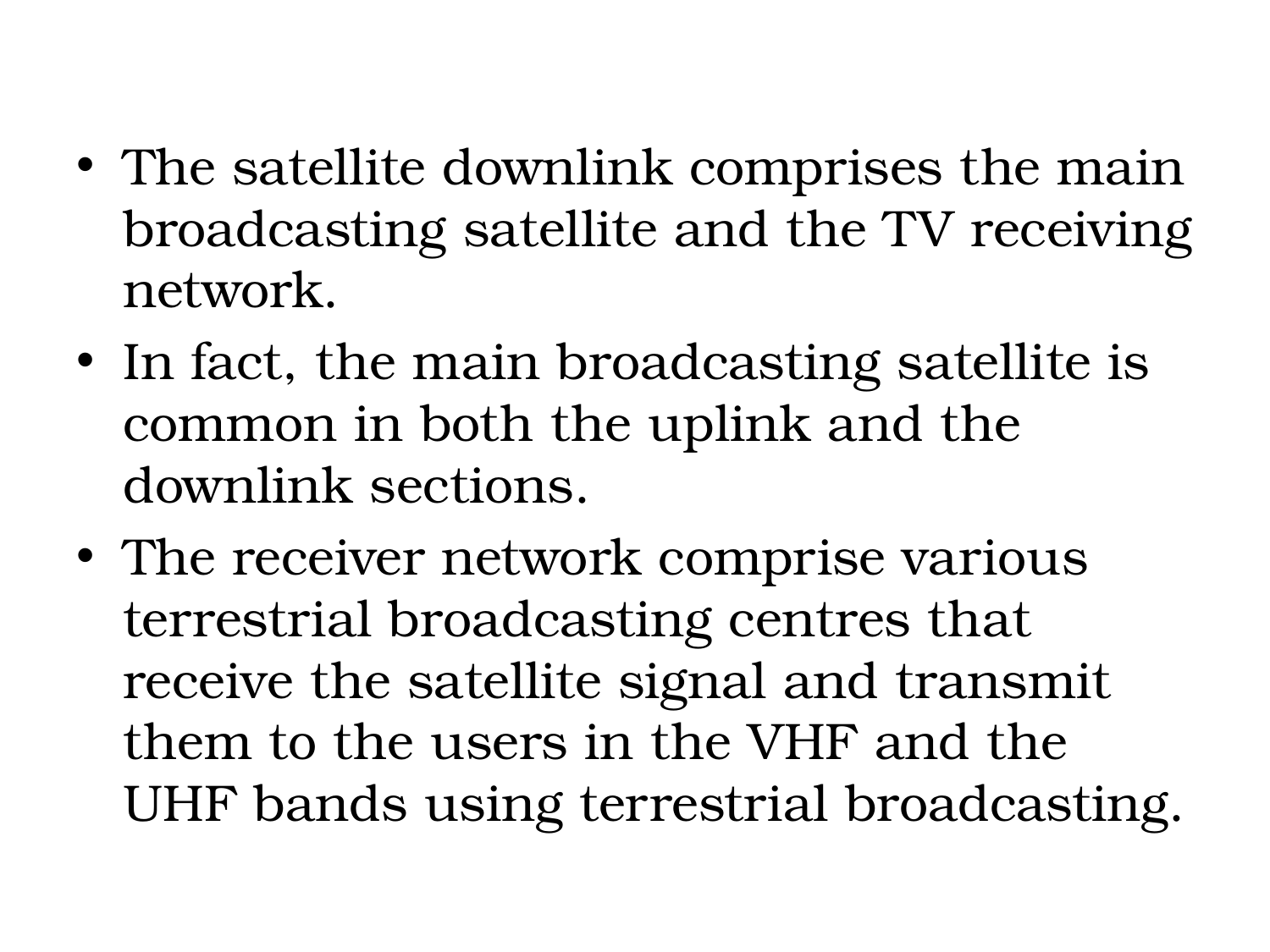

The satellite downlink comprises the main broadcasting satellite and the TV receiving network.
In fact, the main broadcasting satellite is common in both the uplink and the downlink sections.
The receiver network comprise various terrestrial broadcasting centres that receive the satellite signal and transmit them to the users in the VHF and the UHF bands using terrestrial broadcasting.